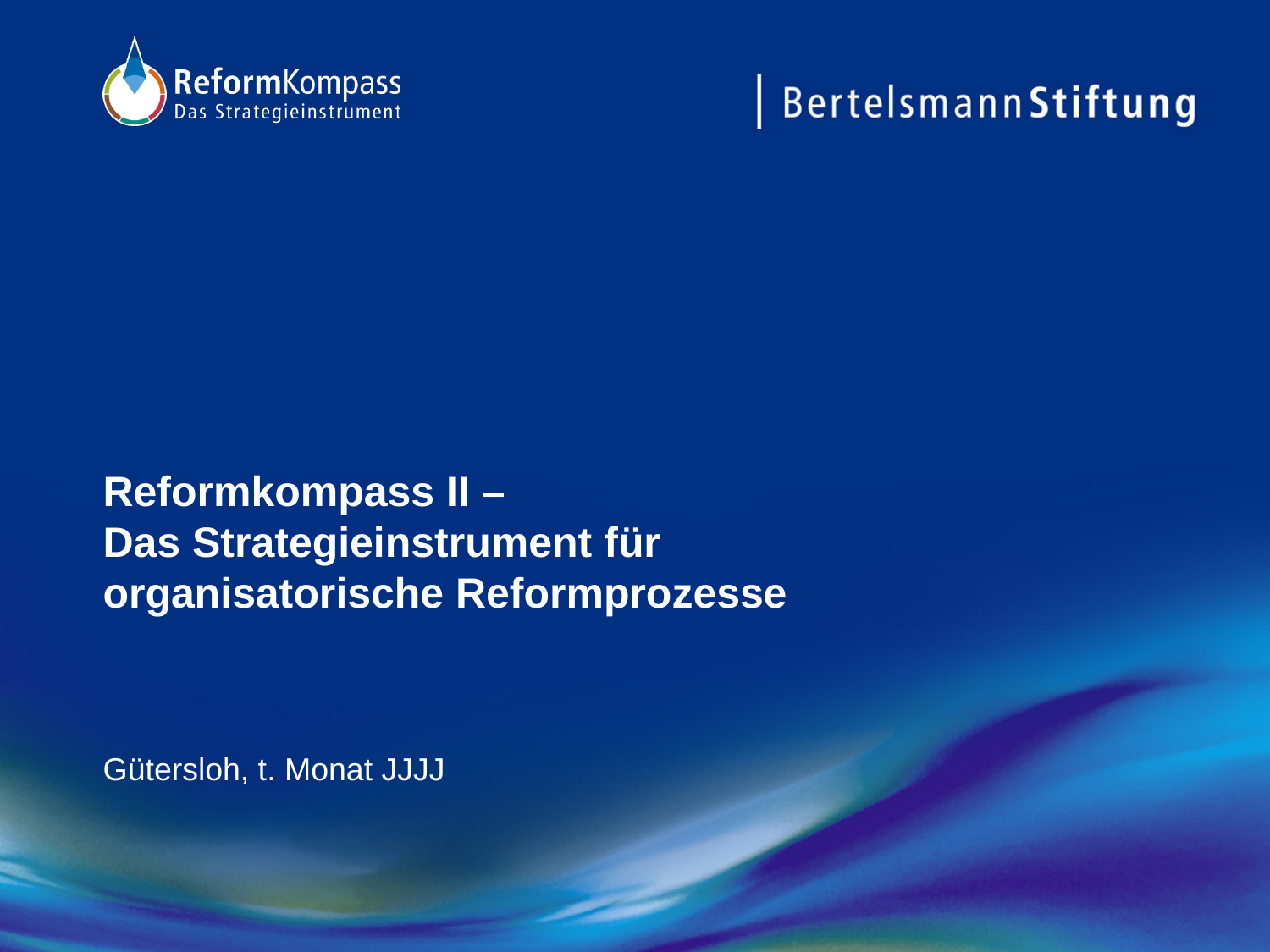

# Reformkompass II – Das Strategieinstrument für organisatorische Reformprozesse
Gütersloh, t. Monat JJJJ